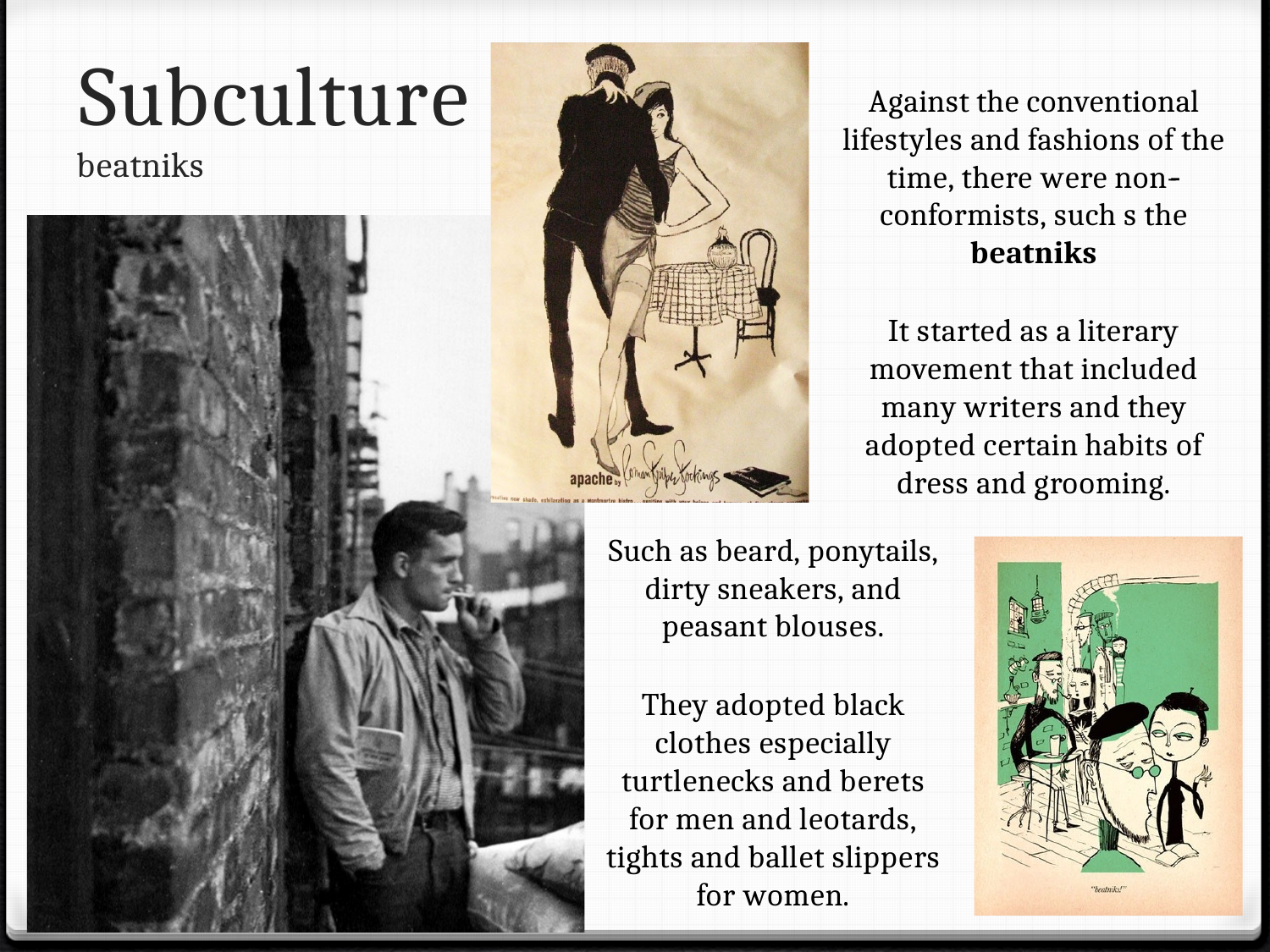

# Subculture
beatniks

Against the conventional lifestyles and fashions of the time, there were non-­‐ conformists, such s the beatniks

It started as a literary movement that included many writers and they adopted certain habits of dress and grooming.

Such as beard, ponytails, dirty sneakers, and peasant blouses.

They adopted black clothes especially turtlenecks and berets for men and leotards, tights and ballet slippers for women.